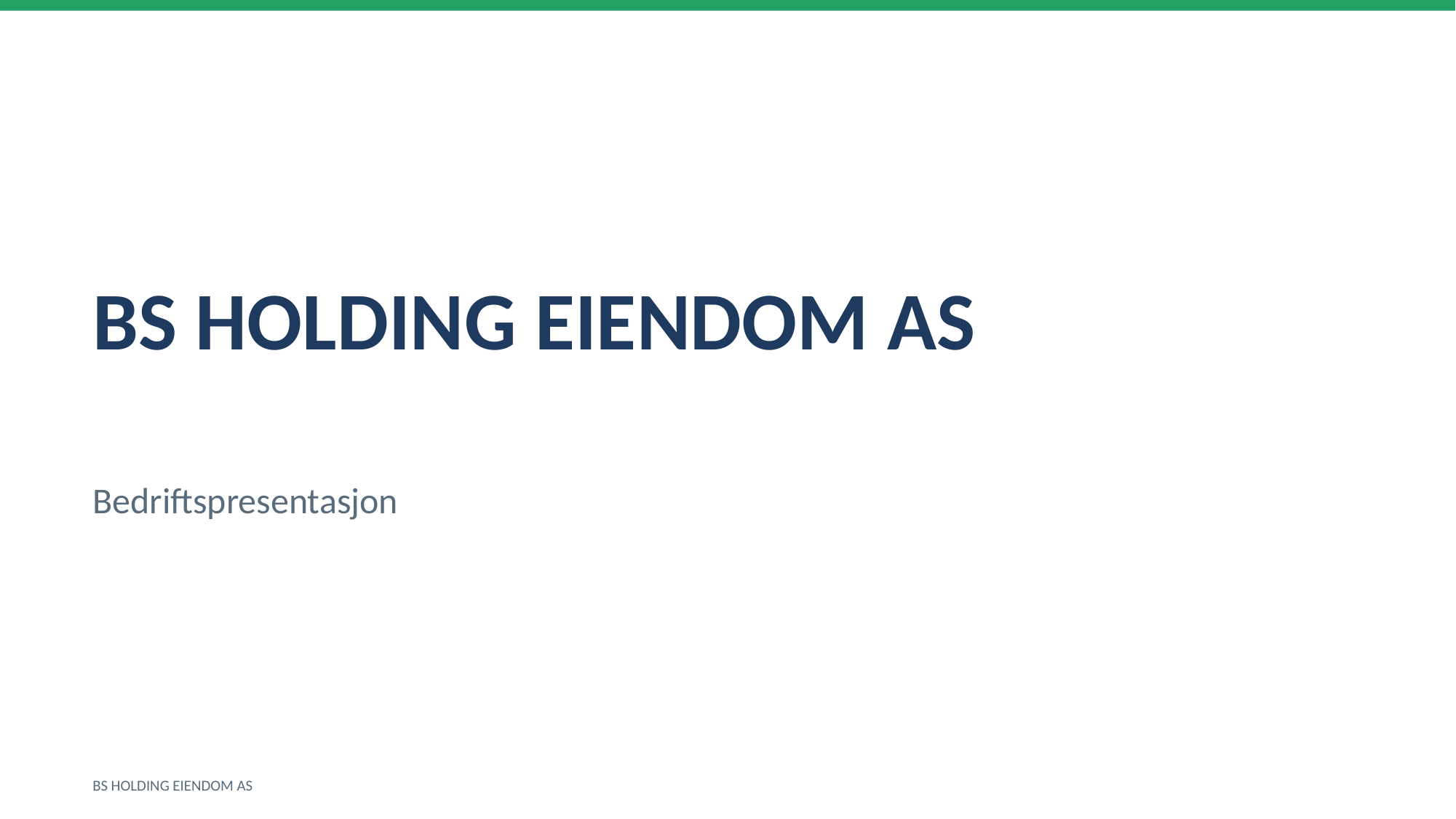

BS HOLDING EIENDOM AS
Bedriftspresentasjon
BS HOLDING EIENDOM AS